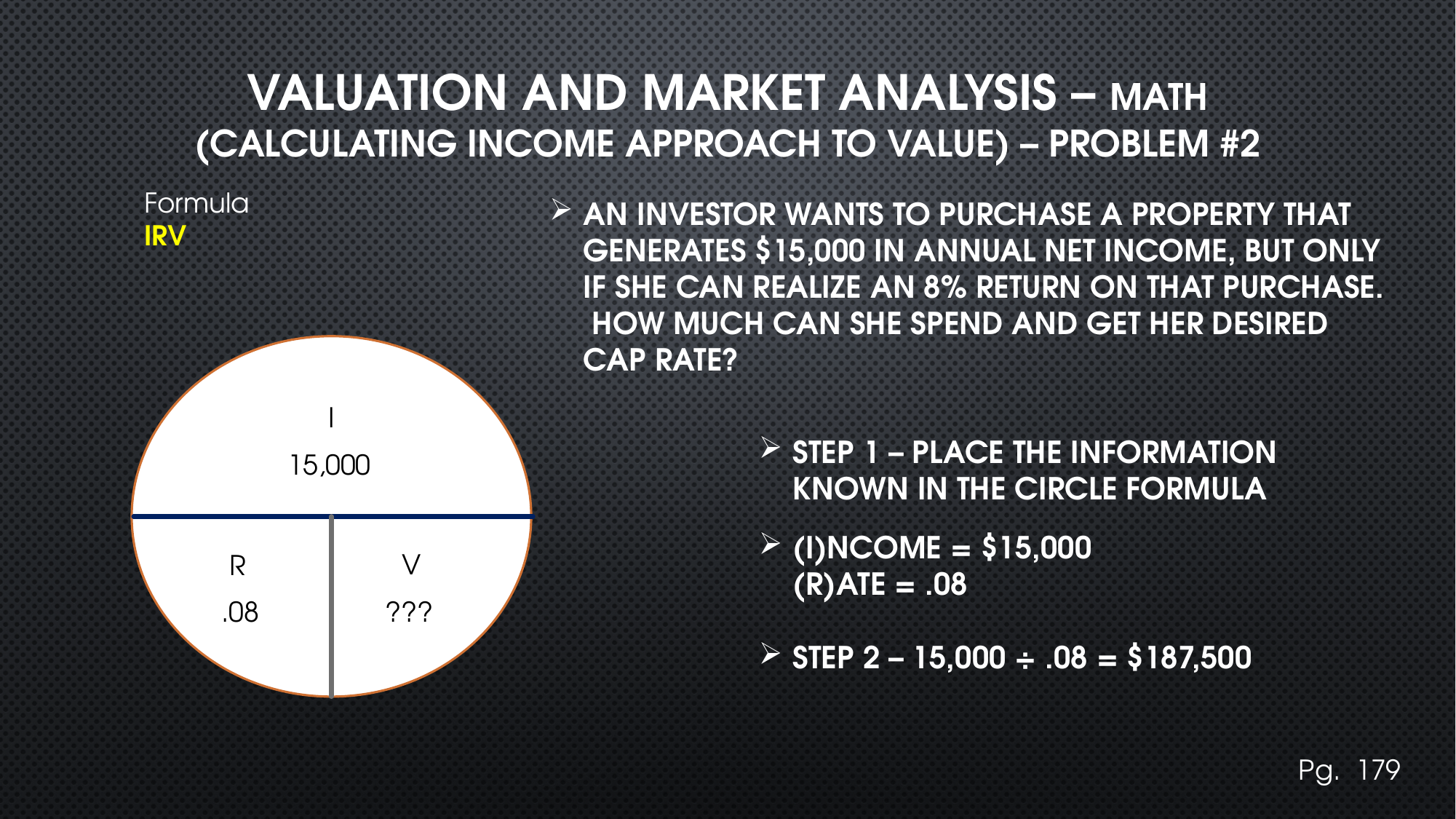

Valuation and Market Analysis – math (Calculating Income Approach to Value) – Problem #2
Formula
IRV
An investor wants to purchase a property that generates $15,000 in annual net income, but only if she can realize an 8% return on that purchase.  How much can she spend and get her desired cap rate?

I
Step 1 – Place the information known in the circle formula
15,000
(I)ncome = $15,000
(R)ate = .08
V

R

???
.08
Step 2 – 15,000 ÷ .08 = $187,500
Pg.  179